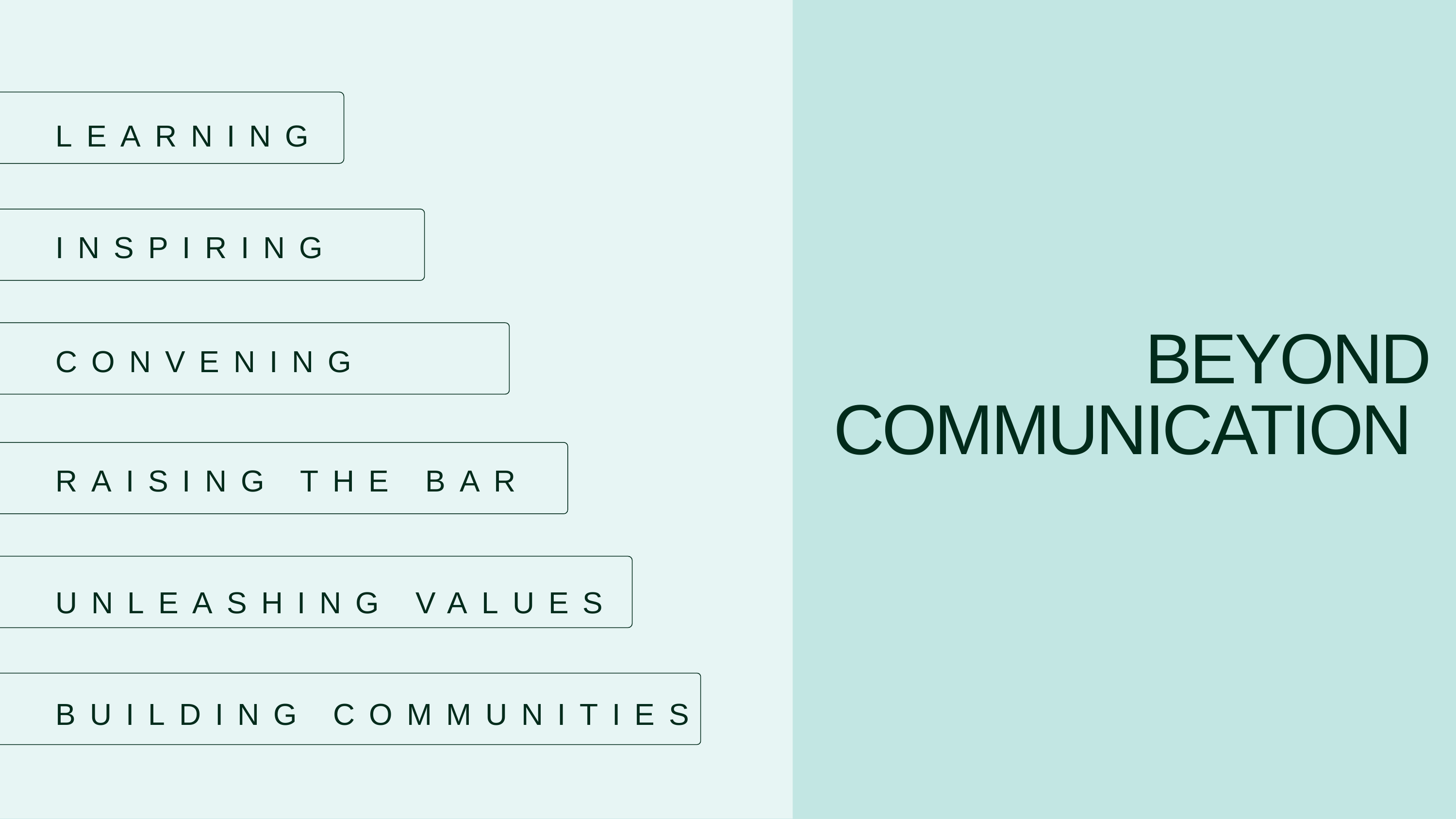

LEARNING

INSPIRING

BEYOND COMMUNICATION
CONVENING

RAISING THE BAR

UNLEASHING VALUES

BUILDING COMMUNITIES